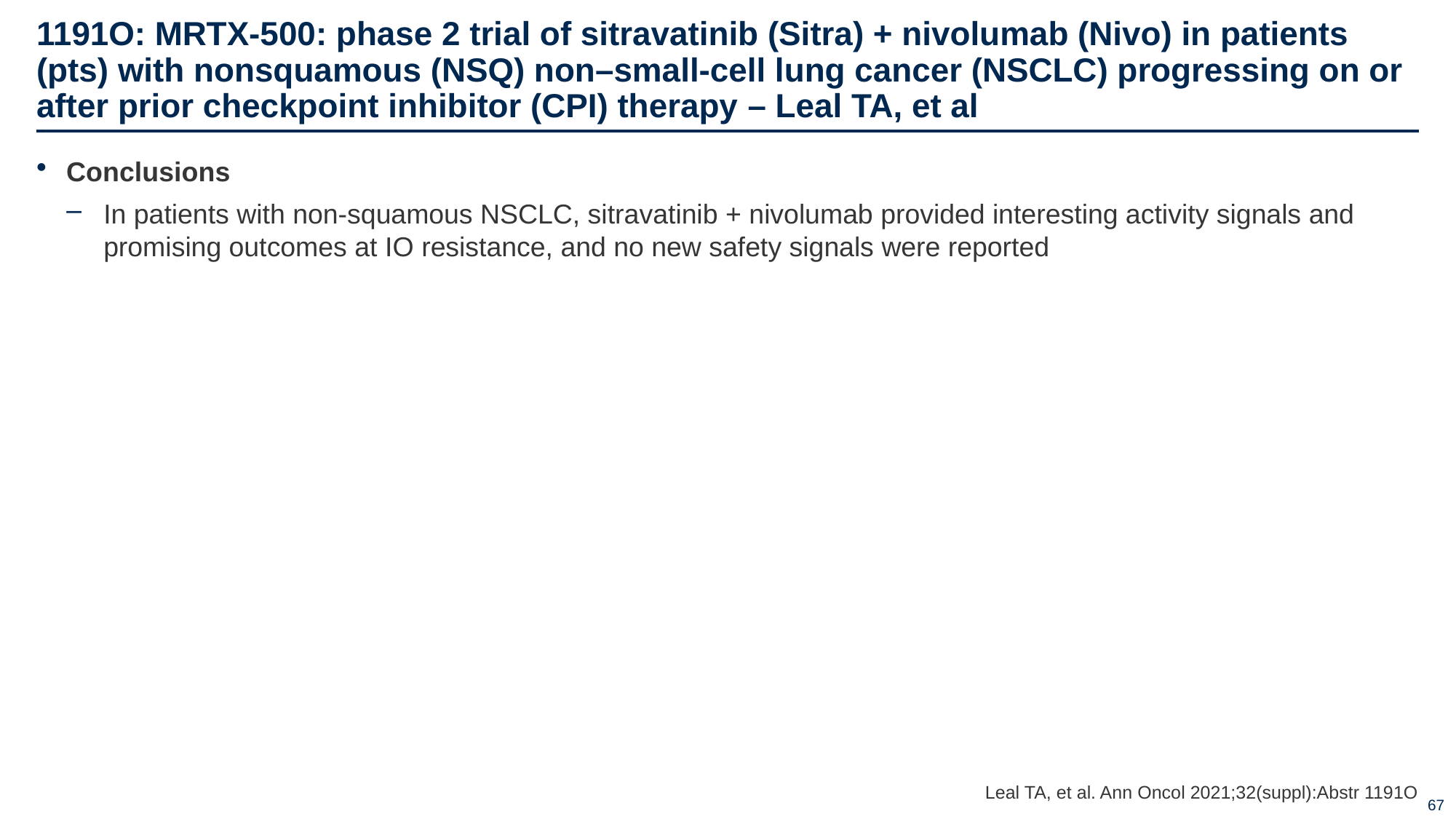

# 1191O: MRTX-500: phase 2 trial of sitravatinib (Sitra) + nivolumab (Nivo) in patients (pts) with nonsquamous (NSQ) non–small-cell lung cancer (NSCLC) progressing on or after prior checkpoint inhibitor (CPI) therapy – Leal TA, et al
Conclusions
In patients with non-squamous NSCLC, sitravatinib + nivolumab provided interesting activity signals and promising outcomes at IO resistance, and no new safety signals were reported
Leal TA, et al. Ann Oncol 2021;32(suppl):Abstr 1191O